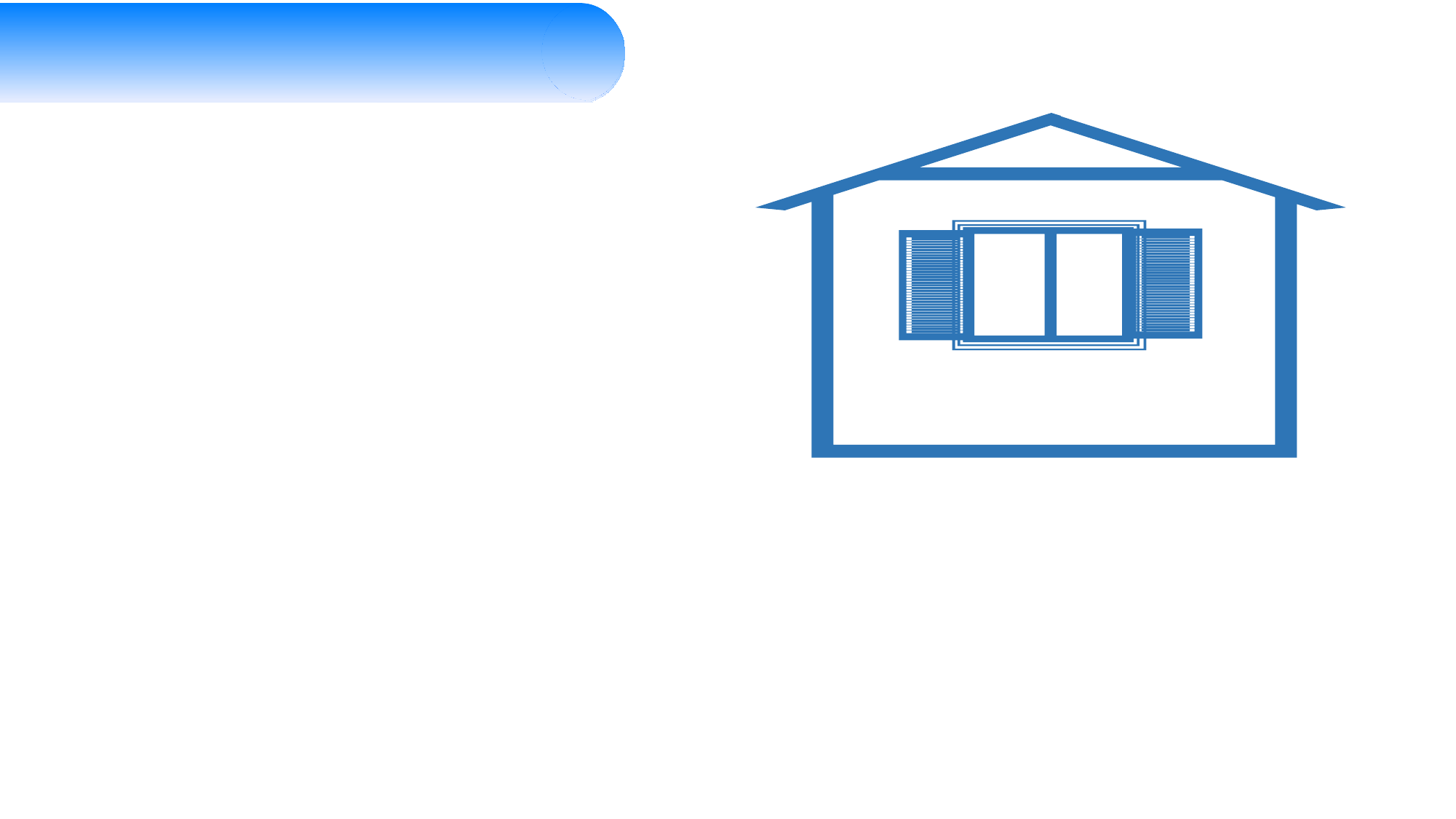

বাড়ির কাজ
 বাড়ির কাজ

বাড়ির কাজ
   চিত্রের সাহায্যে মালিকানা স্বত্ব বিবরনী ছক অঙ্কন কর।